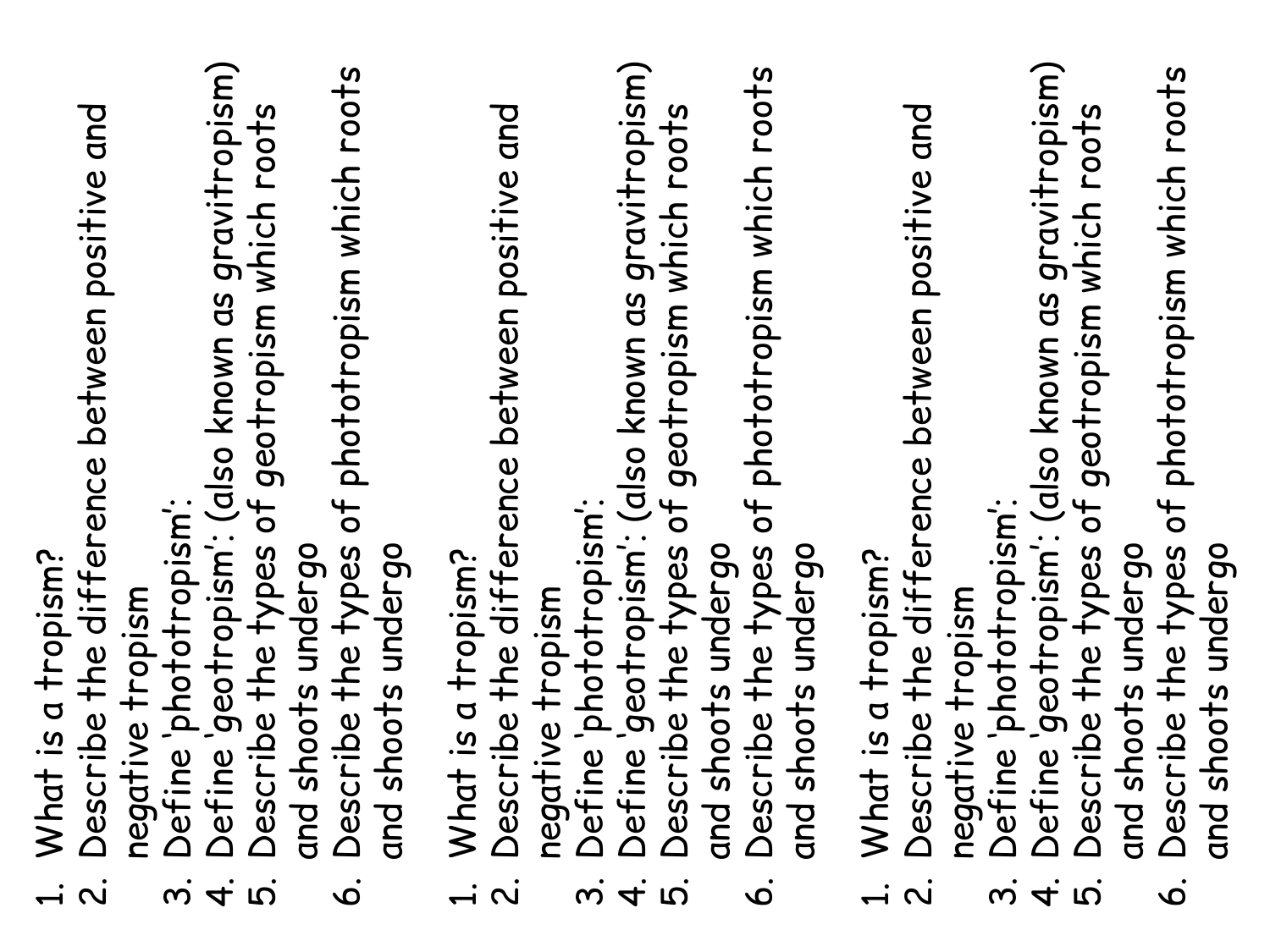

What is a tropism?
Describe the difference between positive and negative tropism
Define ‘phototropism’:
Define ‘geotropism’: (also known as gravitropism)
Describe the types of geotropism which roots and shoots undergo
Describe the types of phototropism which roots and shoots undergo
What is a tropism?
Describe the difference between positive and negative tropism
Define ‘phototropism’:
Define ‘geotropism’: (also known as gravitropism)
Describe the types of geotropism which roots and shoots undergo
Describe the types of phototropism which roots and shoots undergo
What is a tropism?
Describe the difference between positive and negative tropism
Define ‘phototropism’:
Define ‘geotropism’: (also known as gravitropism)
Describe the types of geotropism which roots and shoots undergo
Describe the types of phototropism which roots and shoots undergo